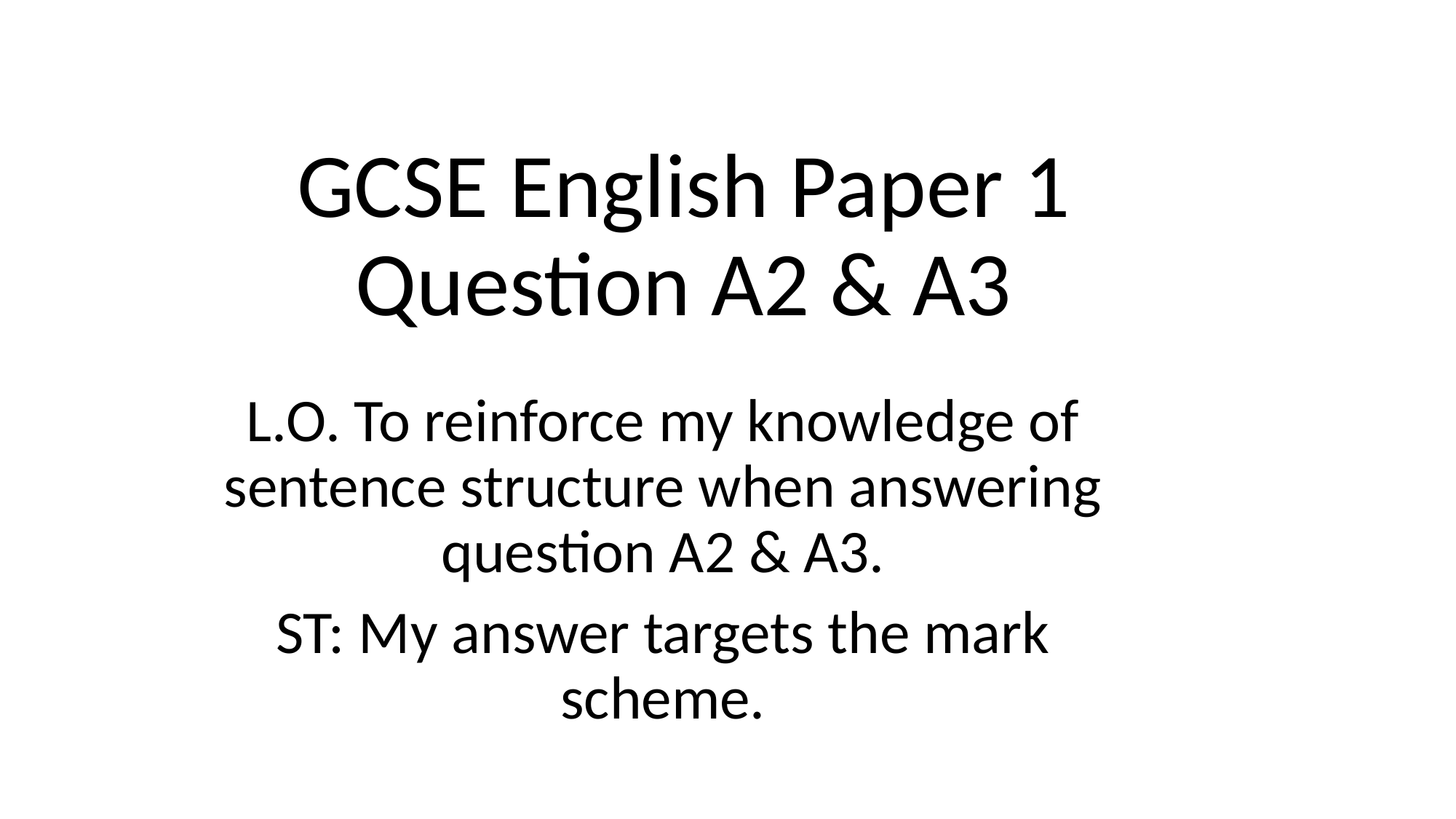

# GCSE English Paper 1 Question A2 & A3
L.O. To reinforce my knowledge of sentence structure when answering question A2 & A3.
ST: My answer targets the mark scheme.